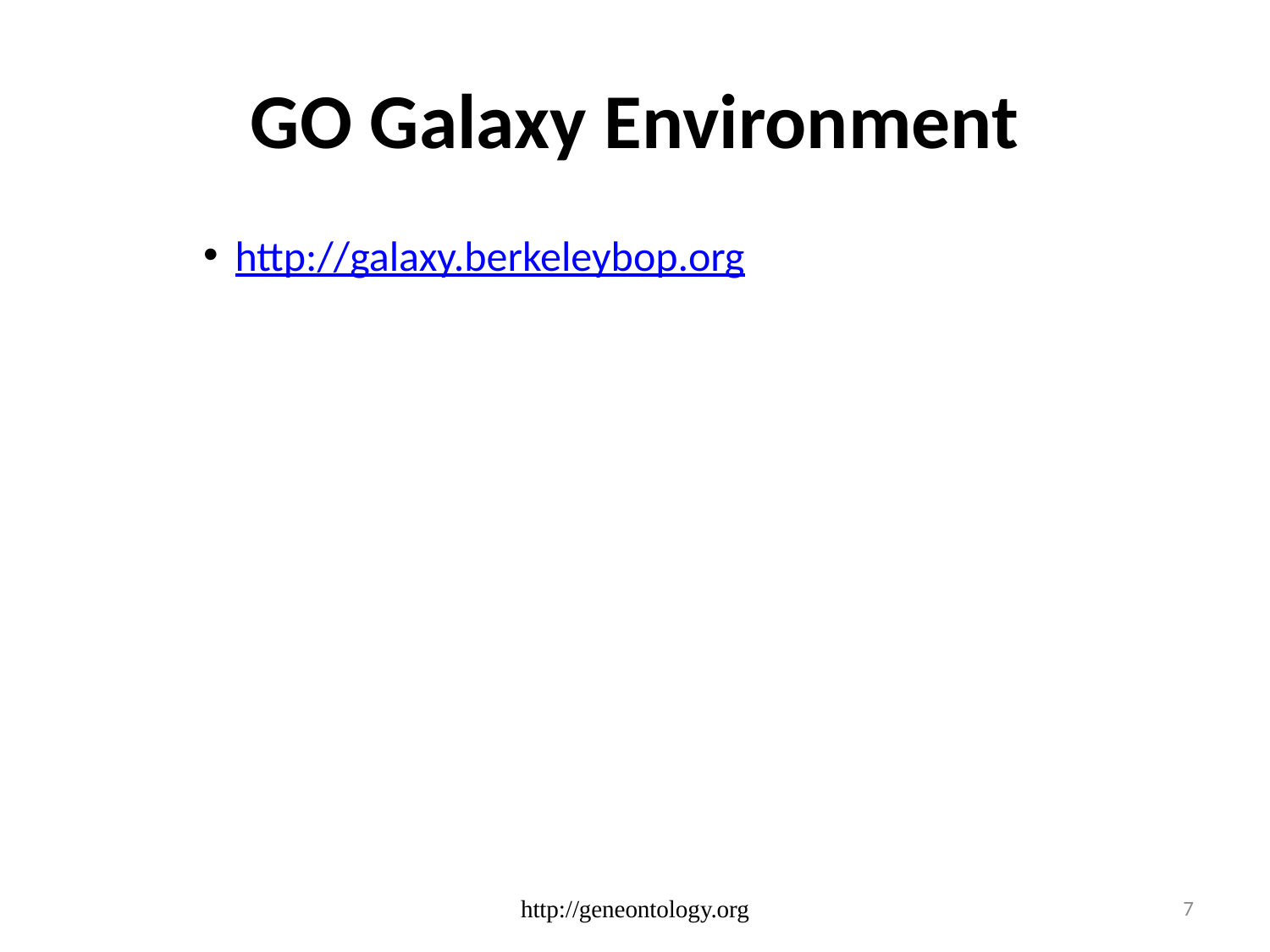

# GO Galaxy Environment
http://galaxy.berkeleybop.org
http://geneontology.org
7